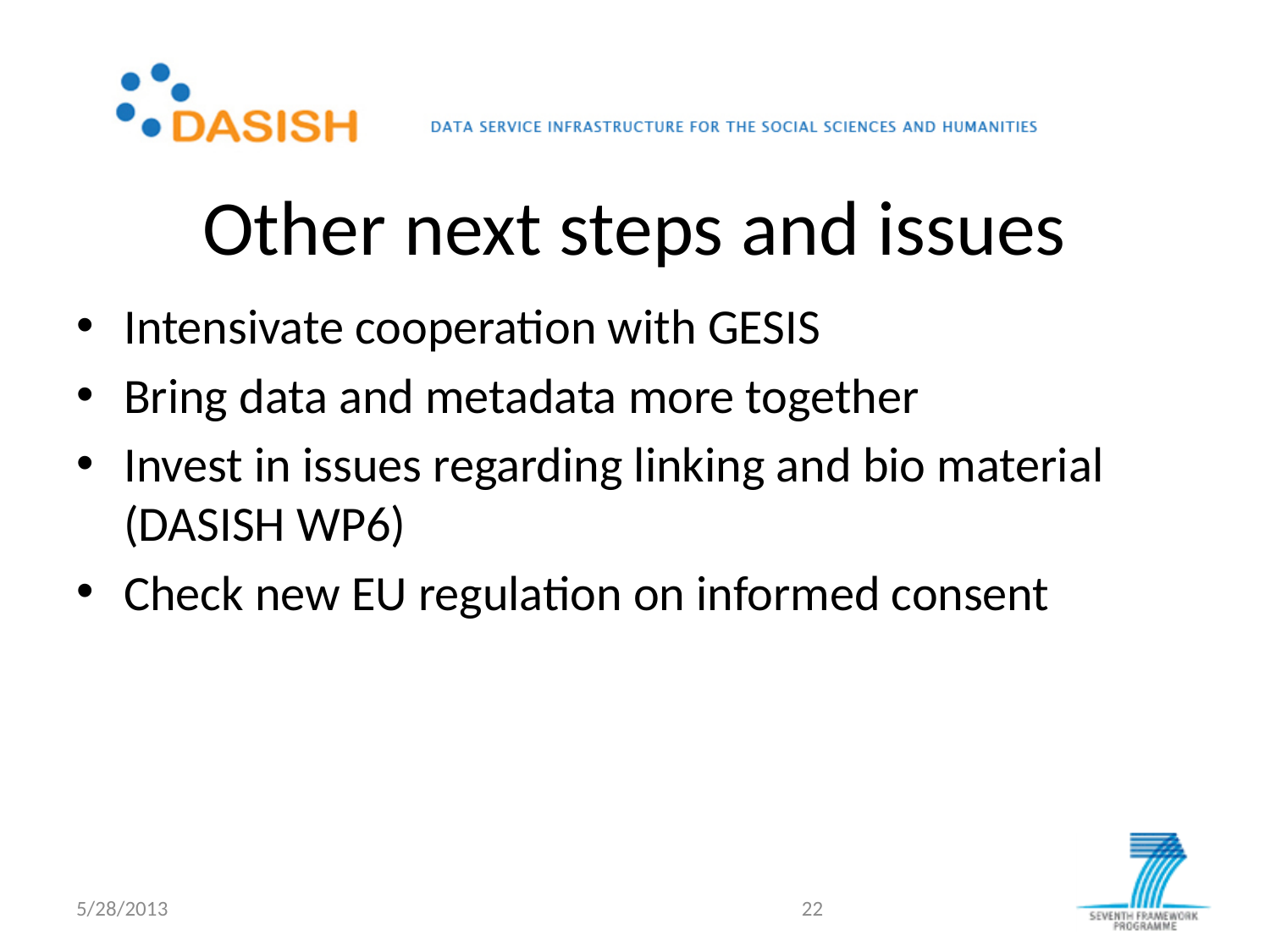

# Other next steps and issues
Intensivate cooperation with GESIS
Bring data and metadata more together
Invest in issues regarding linking and bio material (DASISH WP6)
Check new EU regulation on informed consent
5/28/2013
22